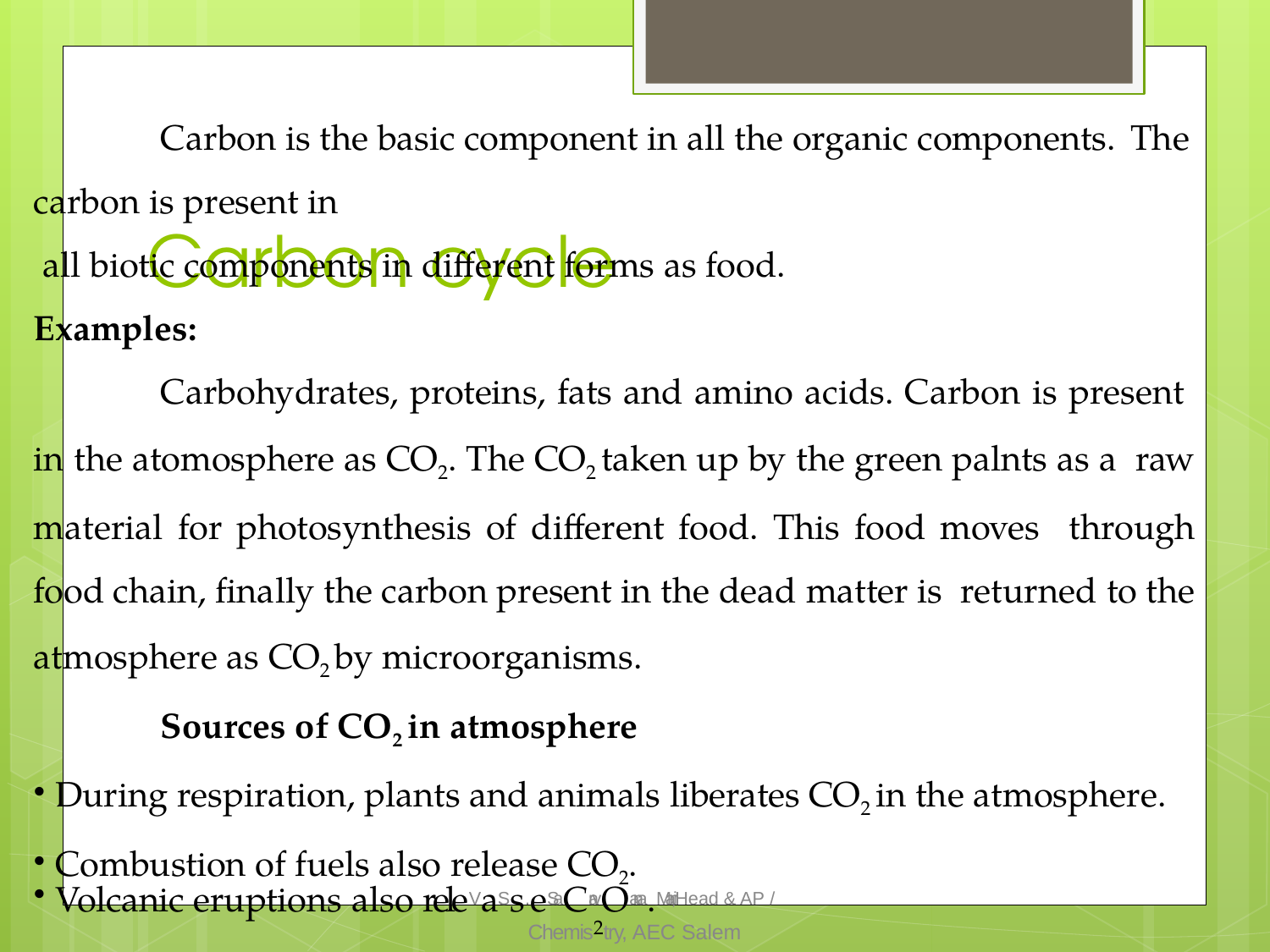

Carbon is the basic component in all the organic components. The
carbon is present in
all biotic components in different forms as food.
Examples:
Carbohydrates, proteins, fats and amino acids. Carbon is present  in the atomosphere as CO2. The CO2 taken up by the green palnts as a  raw material for photosynthesis of different food. This food moves  through food chain, finally the carbon present in the dead matter is  returned to the atmosphere as CO2 by microorganisms.
Sources of CO2 in atmosphere
During respiration, plants and animals liberates CO2 in the atmosphere.
Combustion of fuels also release CO2.
# Carbon cycle
Volcanic eruptions also releVa.Ss.eSaCravOana.Mani, Head & AP /
Chemis2try, AEC Salem